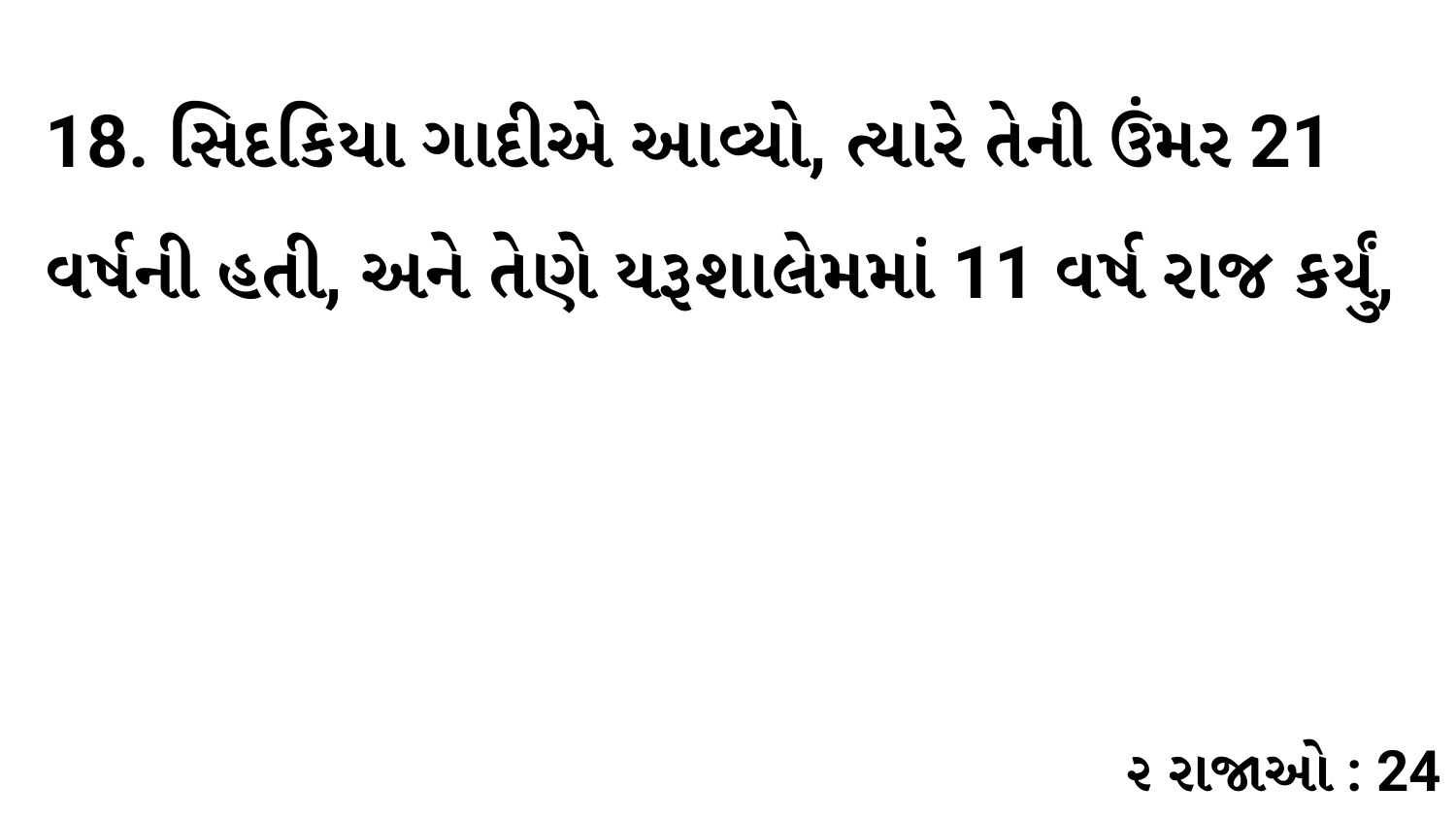

18. સિદકિયા ગાદીએ આવ્યો, ત્યારે તેની ઉંમર 21 વર્ષની હતી, અને તેણે યરૂશાલેમમાં 11 વર્ષ રાજ કર્યું,
૨ રાજાઓ : 24